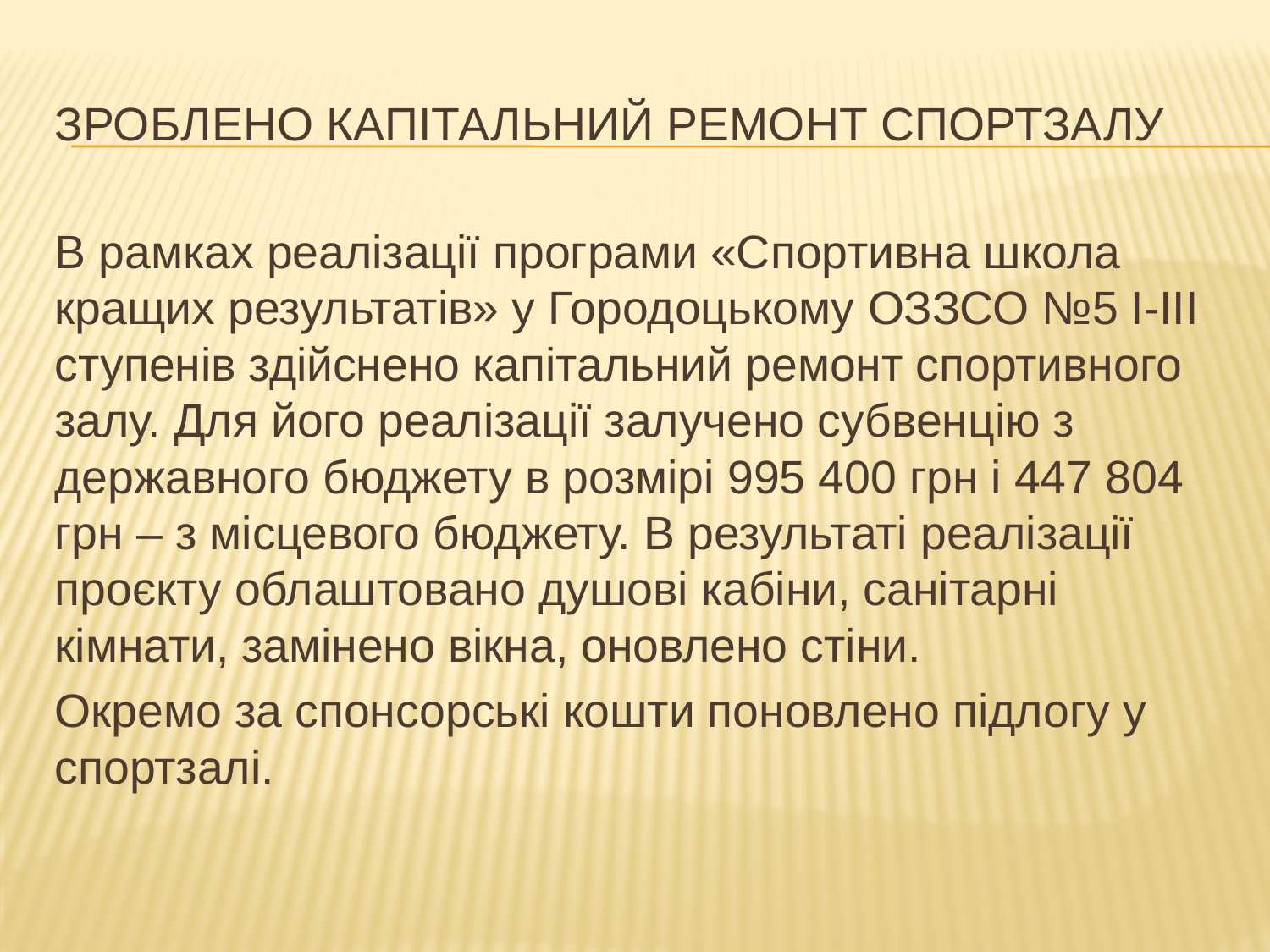

# Зроблено капітальний ремонт спортзалу
В рамках реалізації програми «Спортивна школа кращих результатів» у Городоцькому ОЗЗСО №5 І-ІІІ ступенів здійснено капітальний ремонт спортивного залу. Для його реалізації залучено субвенцію з державного бюджету в розмірі 995 400 грн і 447 804 грн – з місцевого бюджету. В результаті реалізації проєкту облаштовано душові кабіни, санітарні кімнати, замінено вікна, оновлено стіни.
Окремо за спонсорські кошти поновлено підлогу у спортзалі.